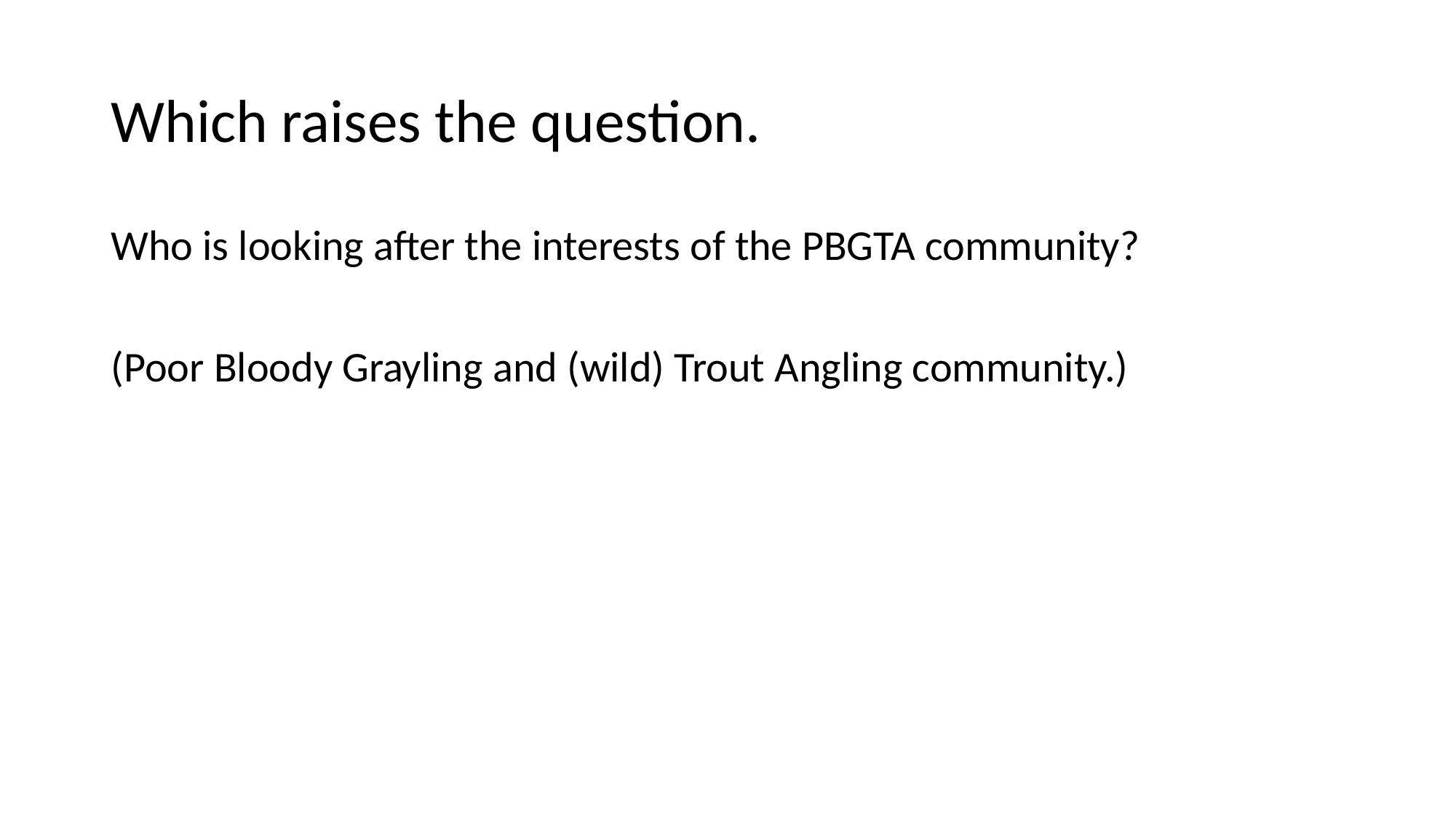

# Which raises the question.
Who is looking after the interests of the PBGTA community?

(Poor Bloody Grayling and (wild) Trout Angling community.)